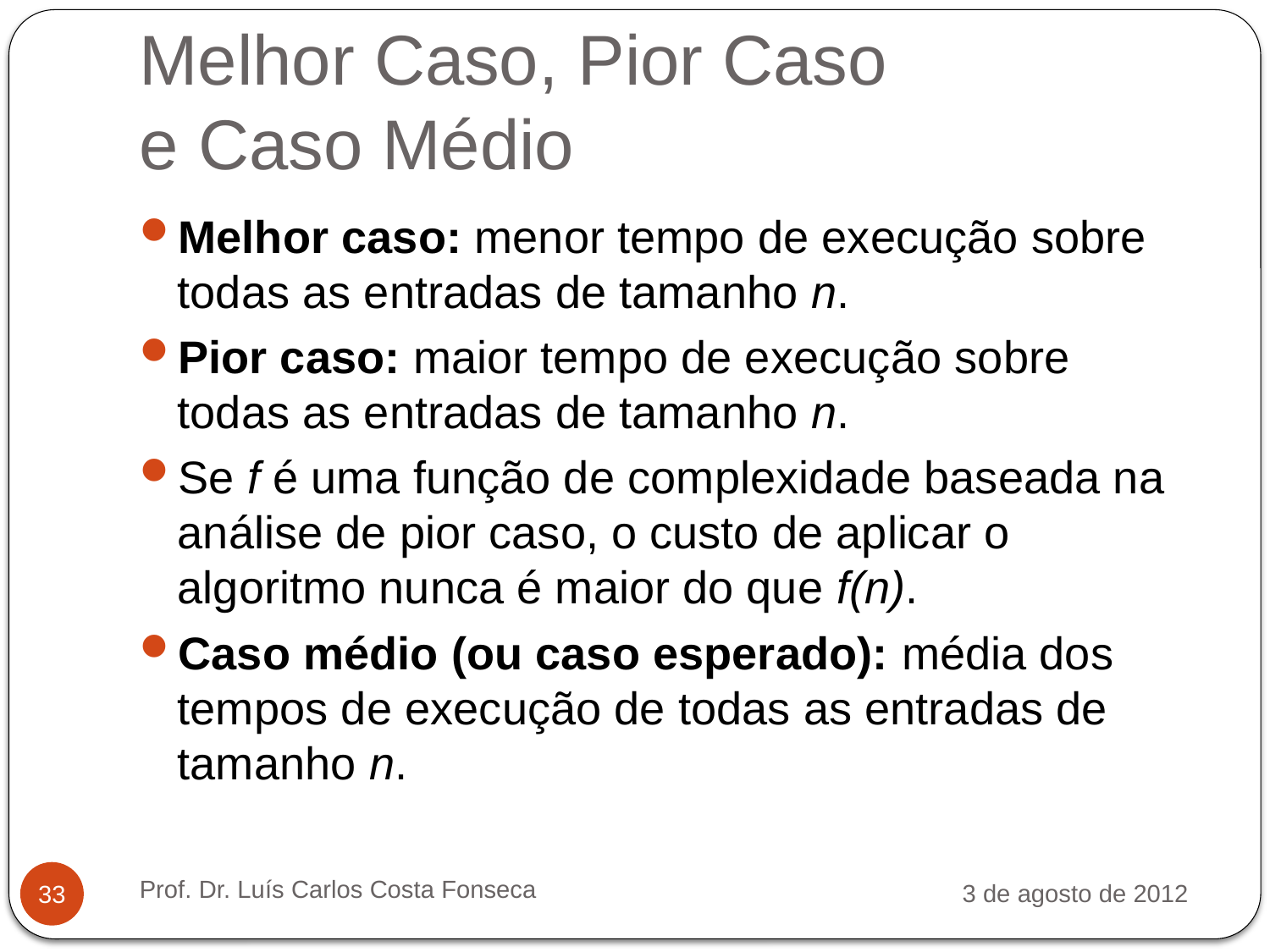

# Melhor Caso, Pior Caso e Caso Médio
Melhor caso: menor tempo de execução sobre todas as entradas de tamanho n.
Pior caso: maior tempo de execução sobre todas as entradas de tamanho n.
Se f é uma função de complexidade baseada na análise de pior caso, o custo de aplicar o algoritmo nunca é maior do que f(n).
Caso médio (ou caso esperado): média dos tempos de execução de todas as entradas de tamanho n.
Prof. Dr. Luís Carlos Costa Fonseca
3 de agosto de 2012
33